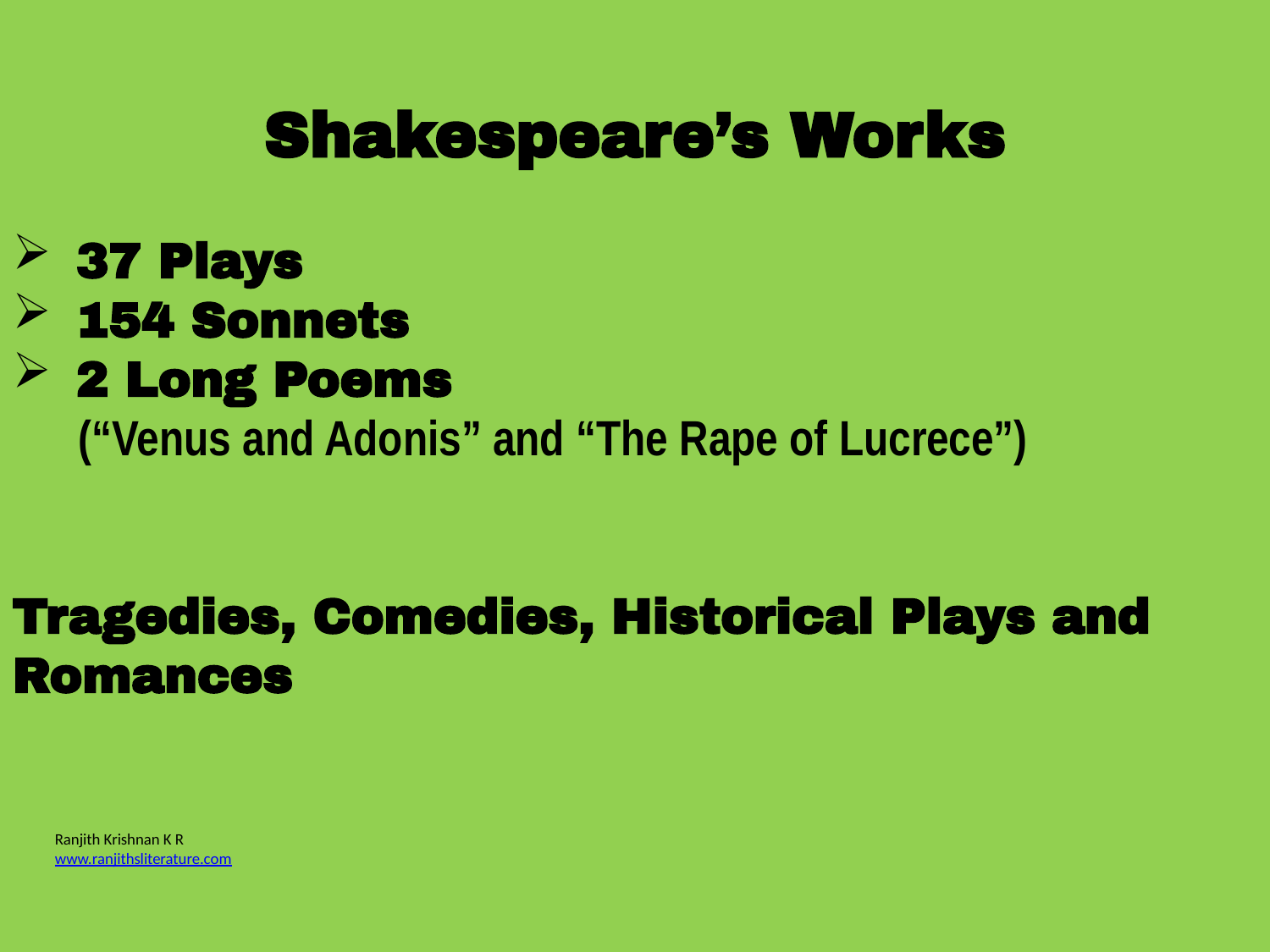

Shakespeare’s Works

37 Plays
154 Sonnets
2 Long Poems
    (“Venus and Adonis” and “The Rape of Lucrece”)

Tragedies, Comedies, Historical Plays and Romances